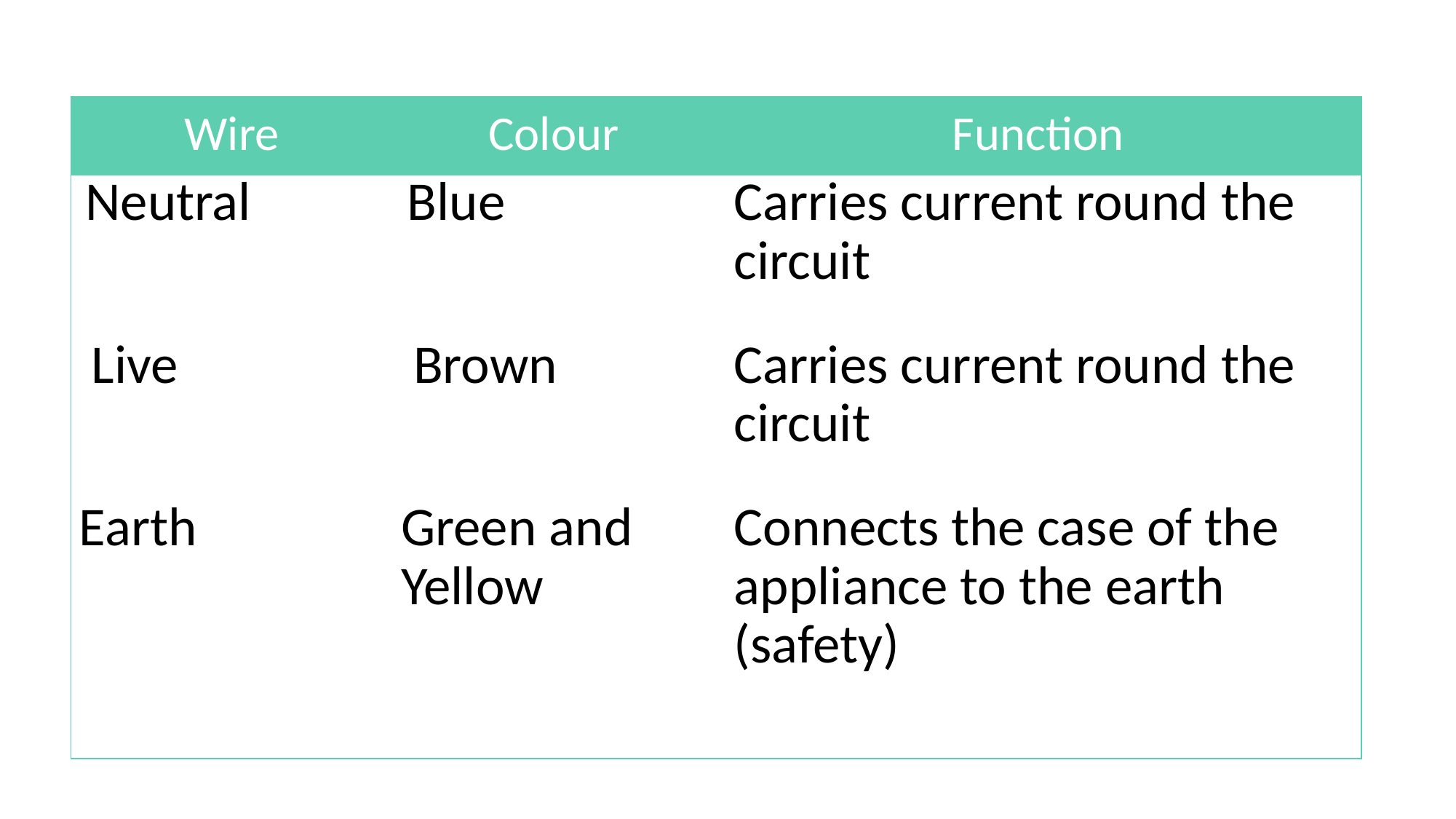

| Wire | Colour | Function |
| --- | --- | --- |
| Neutral | Blue | Carries current round the circuit |
| Live | Brown | Carries current round the circuit |
| Earth | Green and Yellow | Connects the case of the appliance to the earth (safety) |